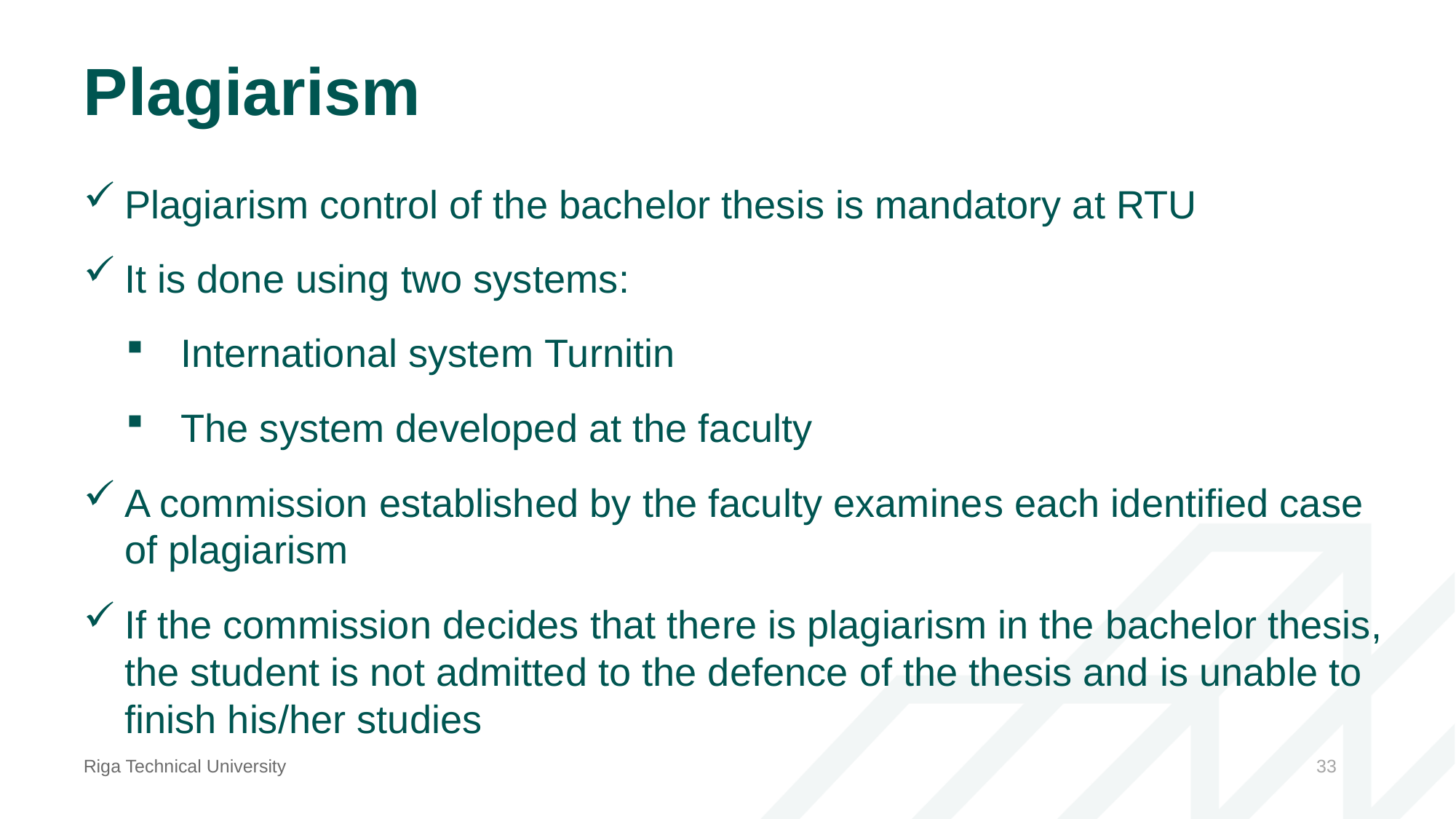

# Plagiarism
Plagiarism control of the bachelor thesis is mandatory at RTU
It is done using two systems:
International system Turnitin
The system developed at the faculty
A commission established by the faculty examines each identified case of plagiarism
If the commission decides that there is plagiarism in the bachelor thesis, the student is not admitted to the defence of the thesis and is unable to finish his/her studies
Riga Technical University